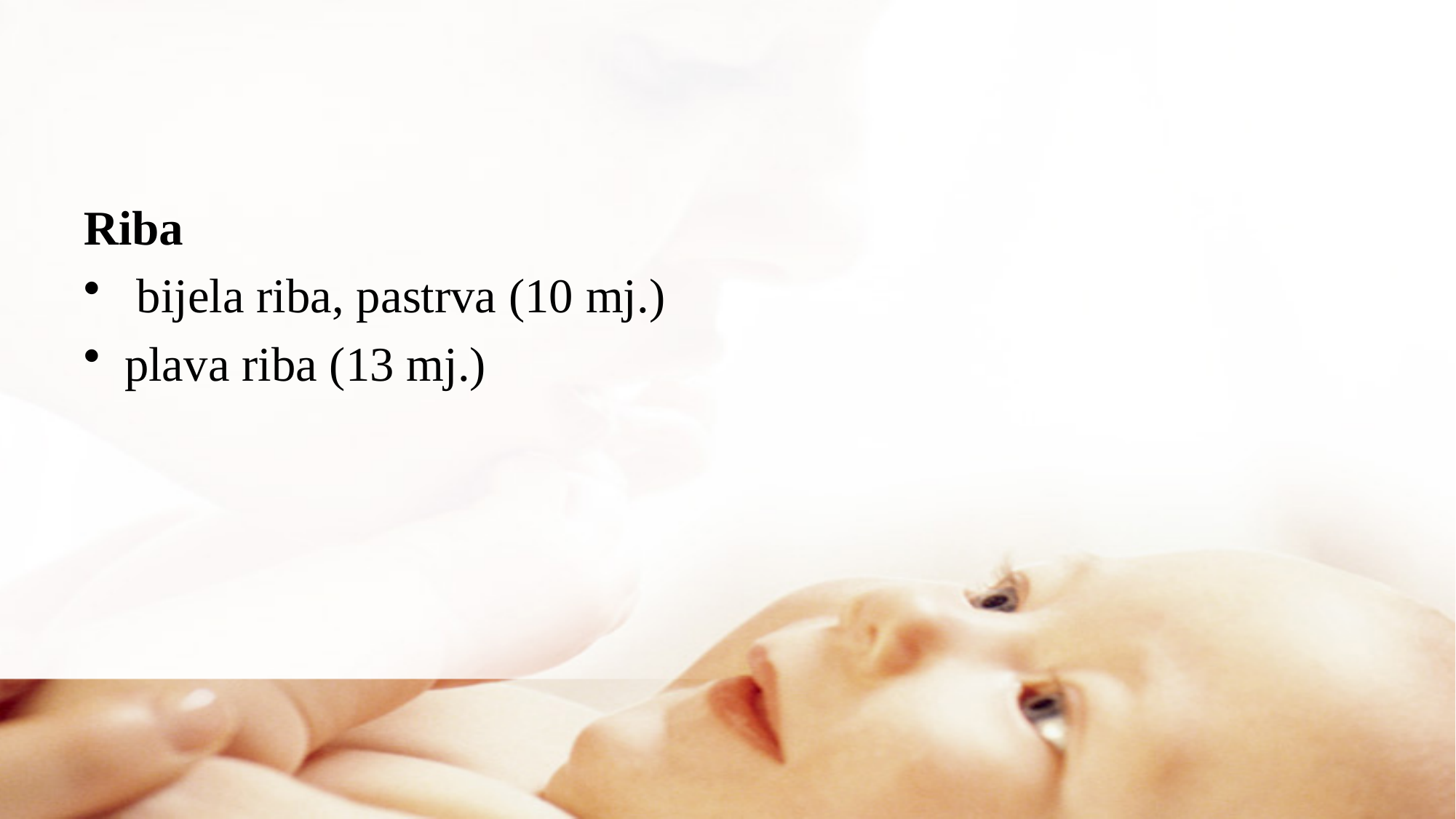

#
Riba
 bijela riba, pastrva (10 mj.)
plava riba (13 mj.)